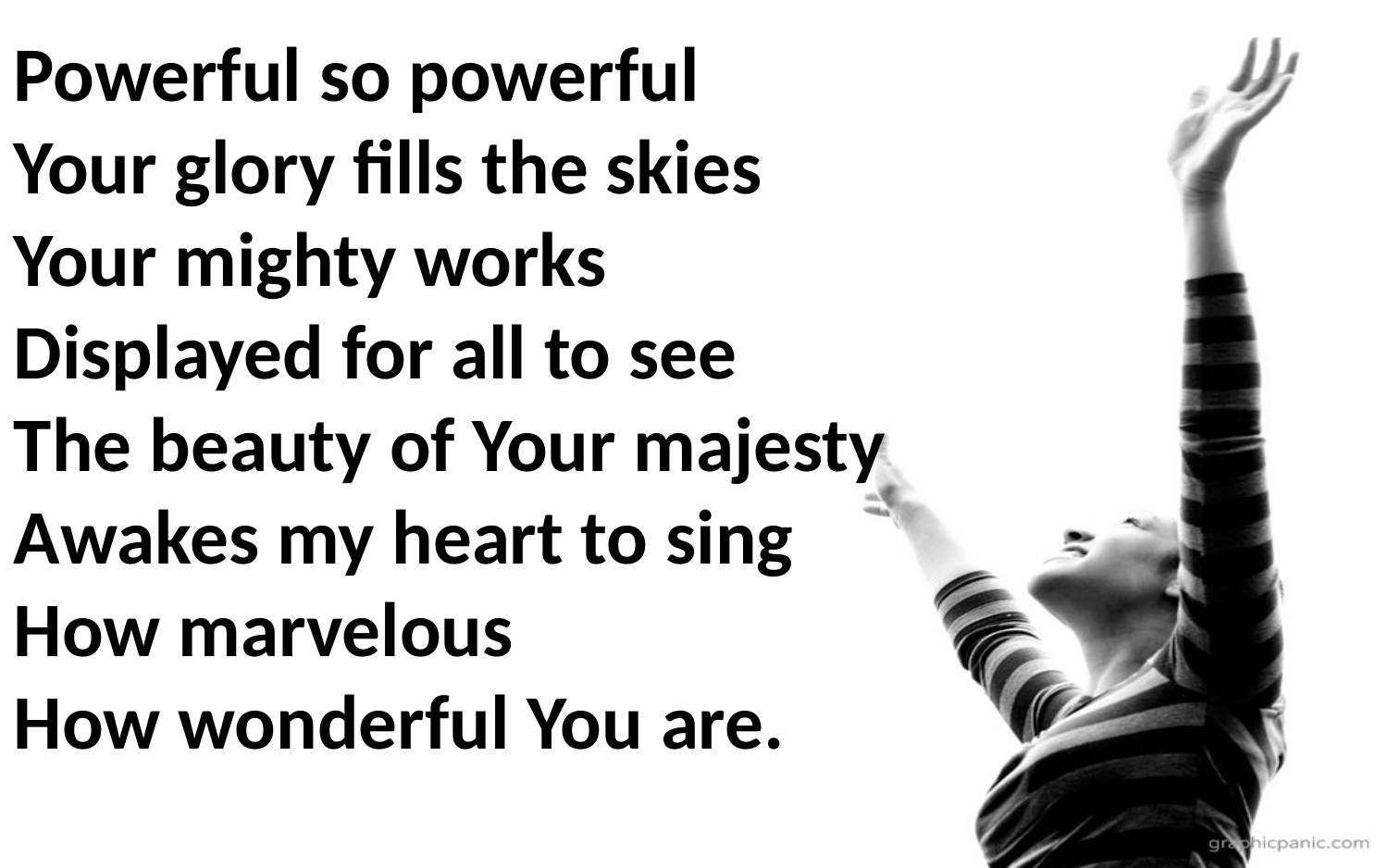

Powerful so powerful
Your glory fills the skies
Your mighty works
Displayed for all to see
The beauty of Your majesty
Awakes my heart to sing
How marvelous
How wonderful You are.